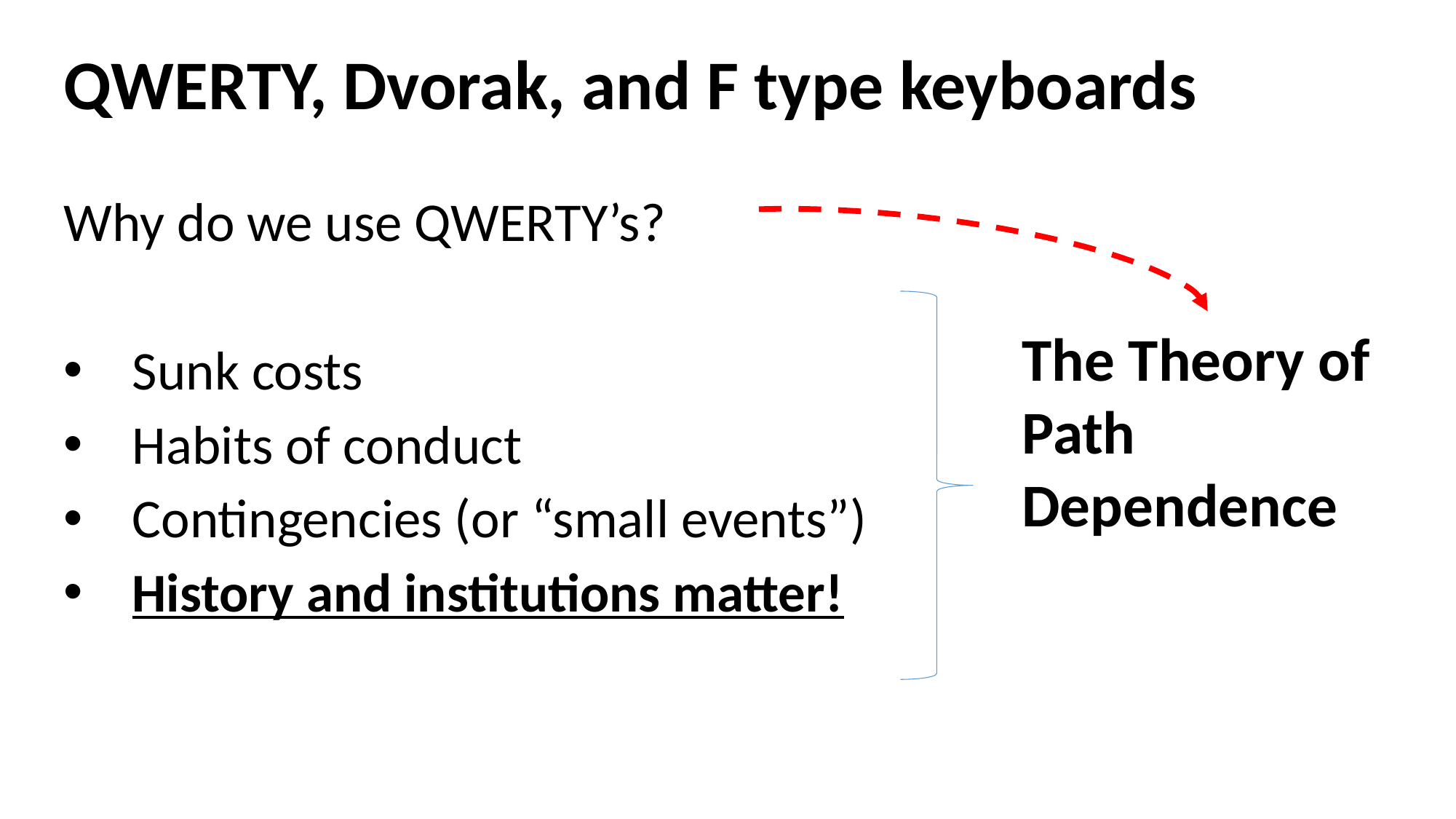

QWERTY, Dvorak, and F type keyboards

Why do we use QWERTY’s?

Sunk costs
Habits of conduct
Contingencies (or “small events”)
History and institutions matter!

The Theory of Path Dependence